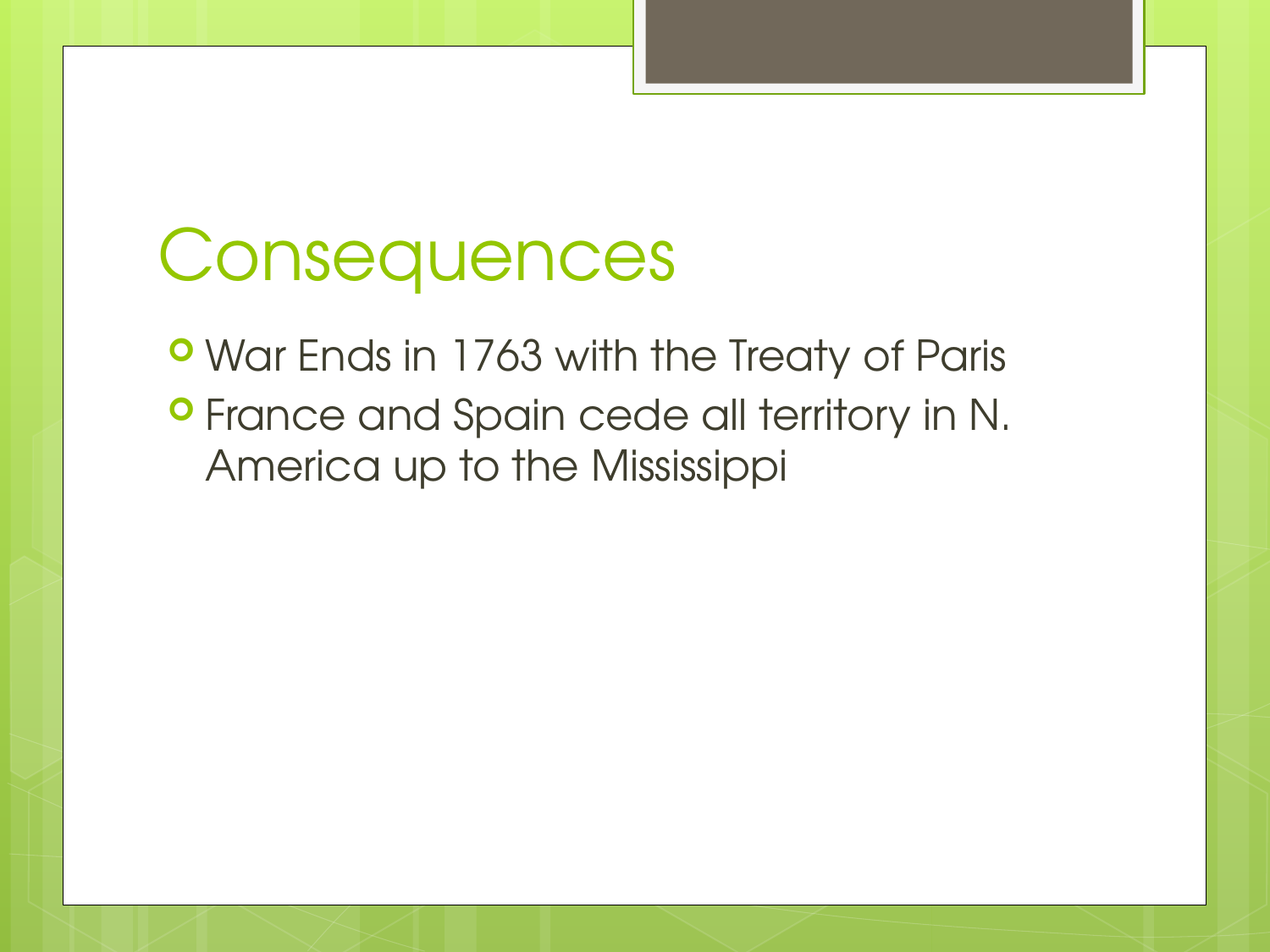

# Consequences
War Ends in 1763 with the Treaty of Paris
France and Spain cede all territory in N. America up to the Mississippi